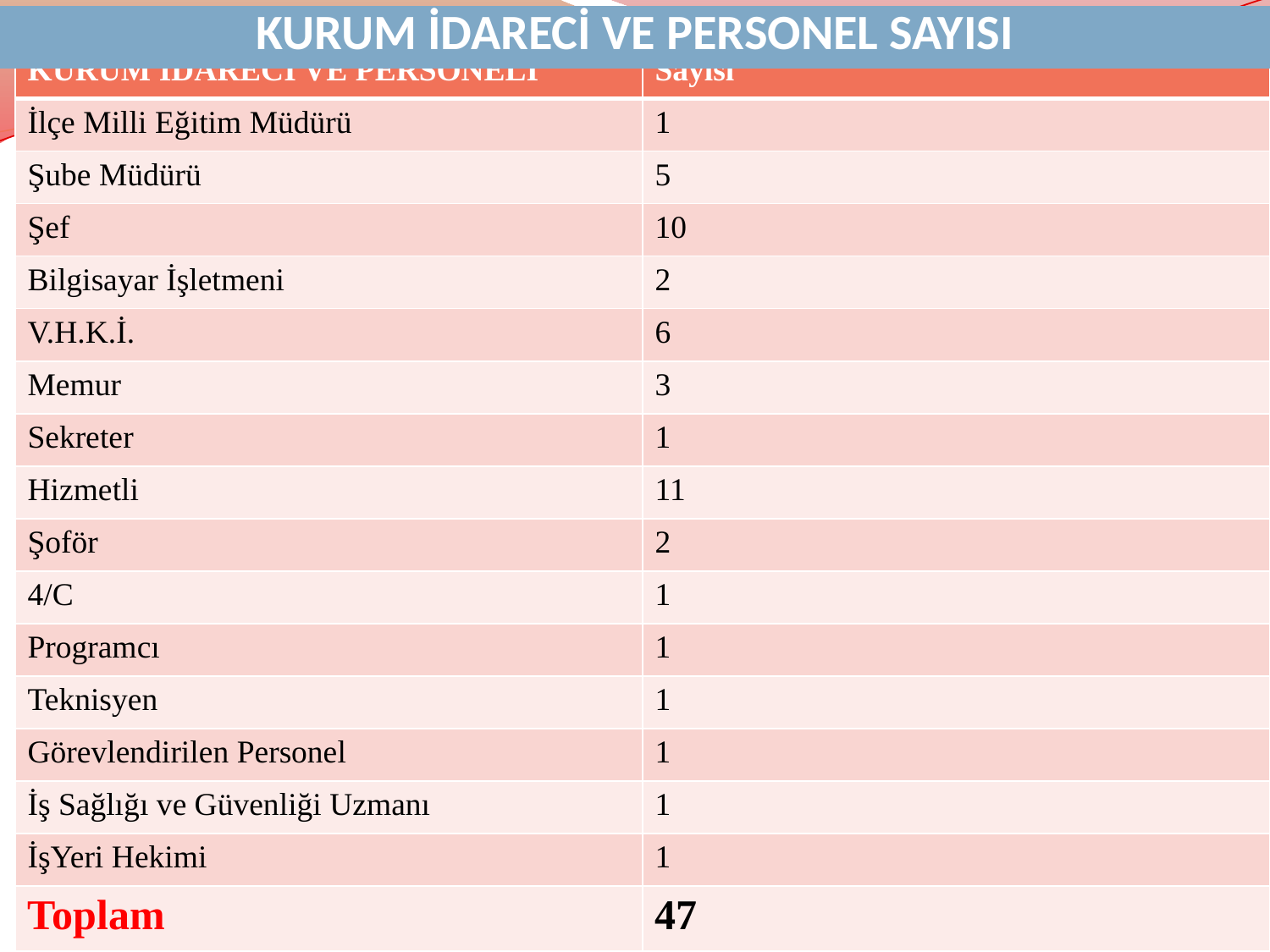

| KURUM İDARECİ VE PERSONEL SAYISI |
| --- |
| KURUM İDARECİ VE PERSONELİ | Sayısı |
| --- | --- |
| İlçe Milli Eğitim Müdürü | 1 |
| Şube Müdürü | 5 |
| Şef | 10 |
| Bilgisayar İşletmeni | 2 |
| V.H.K.İ. | 6 |
| Memur | 3 |
| Sekreter | 1 |
| Hizmetli | 11 |
| Şoför | 2 |
| 4/C | 1 |
| Programcı | 1 |
| Teknisyen | 1 |
| Görevlendirilen Personel | 1 |
| İş Sağlığı ve Güvenliği Uzmanı | 1 |
| İşYeri Hekimi | 1 |
| Toplam | 47 |
5